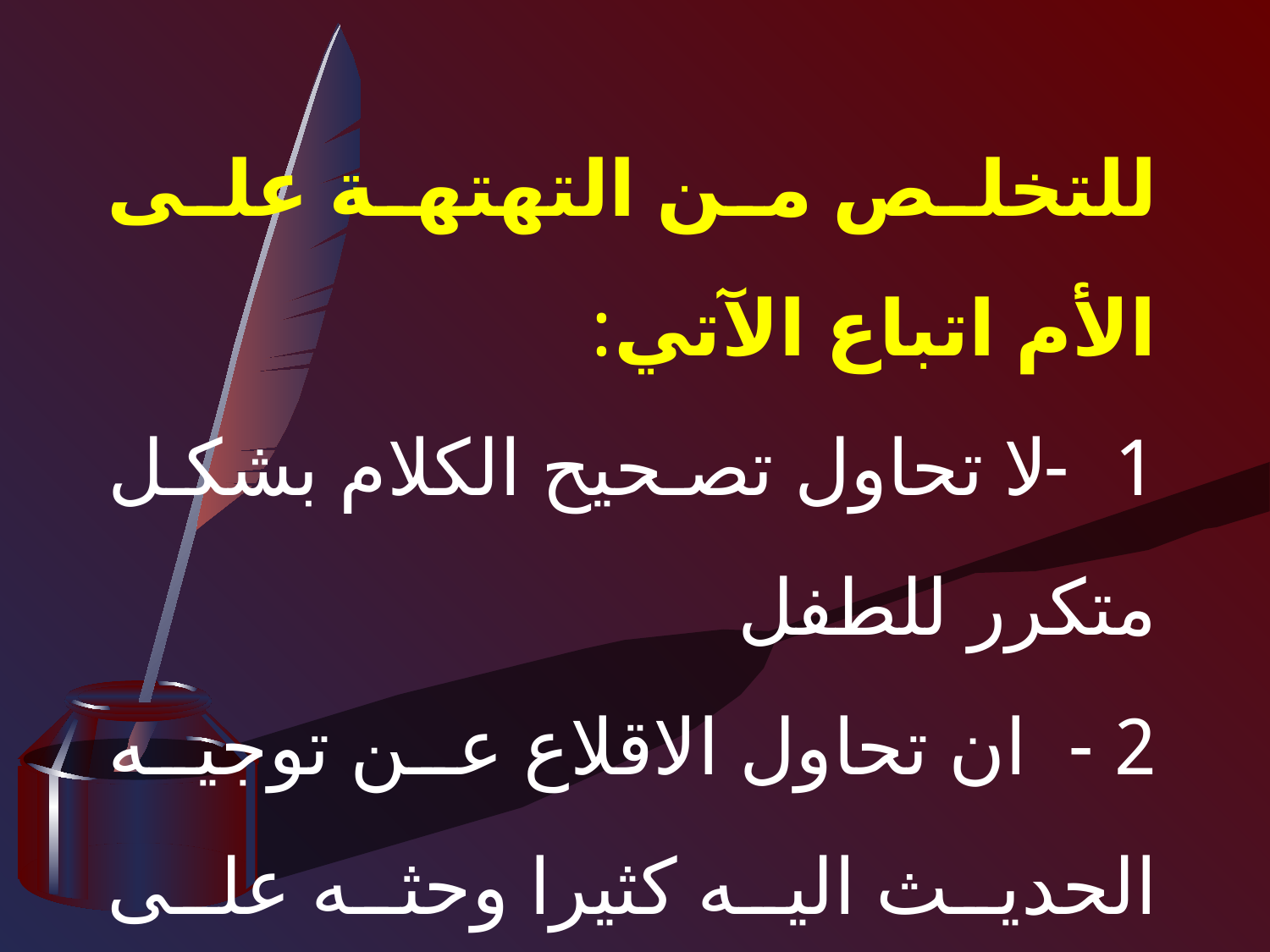

للتخلص من التهتهة على الأم اتباع الآتي:
1-  لا تحاول تصحيح الكلام بشكل متكرر للطفل
2 -  ان تحاول الاقلاع عن توجيه الحديث اليه كثيرا وحثه على الكلام